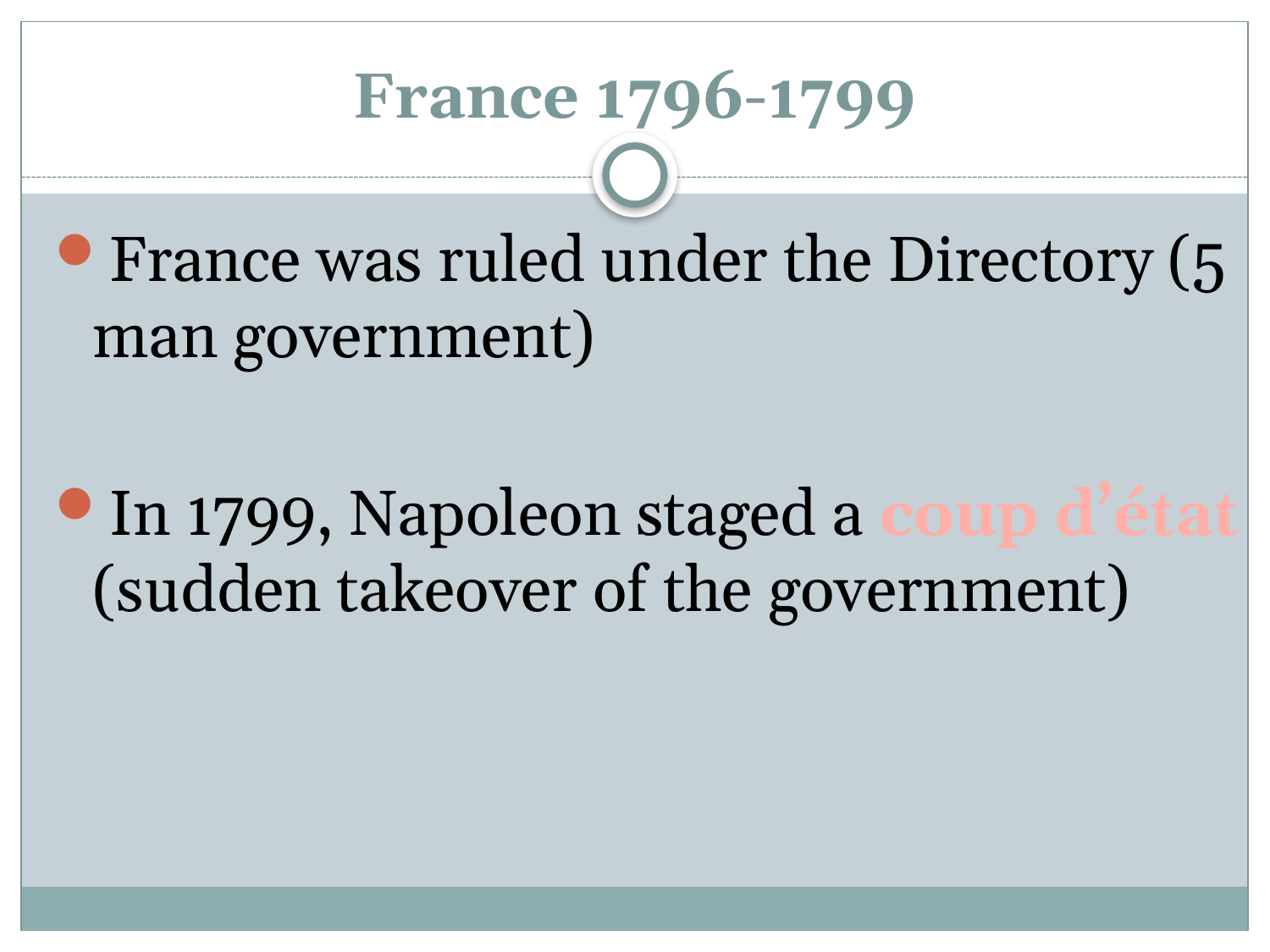

# France 1796-1799
France was ruled under the Directory (5 man government)

In 1799, Napoleon staged a coup d’état (sudden takeover of the government)